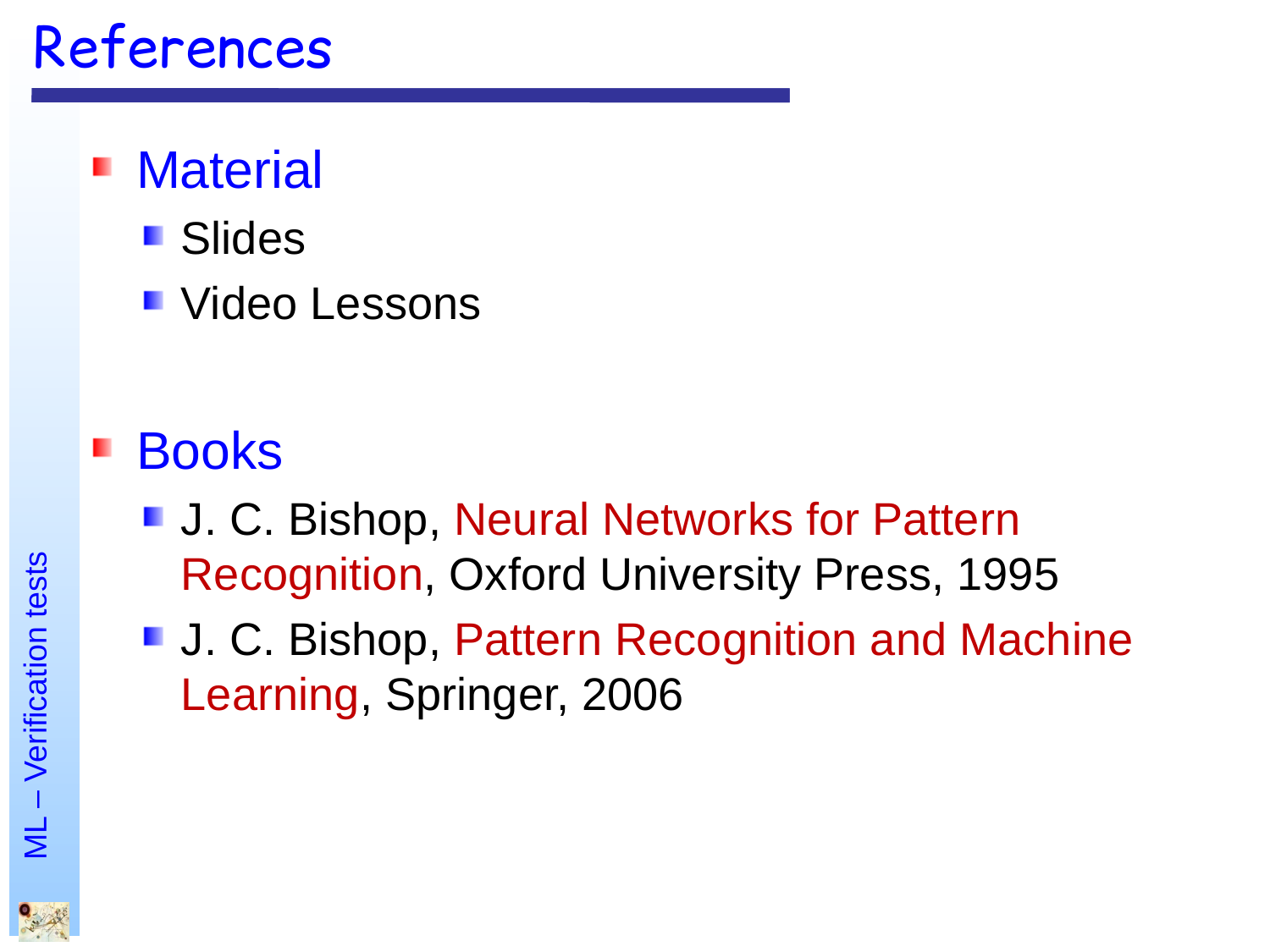

# References

Material
Slides
Video Lessons

Books
J. C. Bishop, Neural Networks for Pattern Recognition, Oxford University Press, 1995
J. C. Bishop, Pattern Recognition and Machine Learning, Springer, 2006